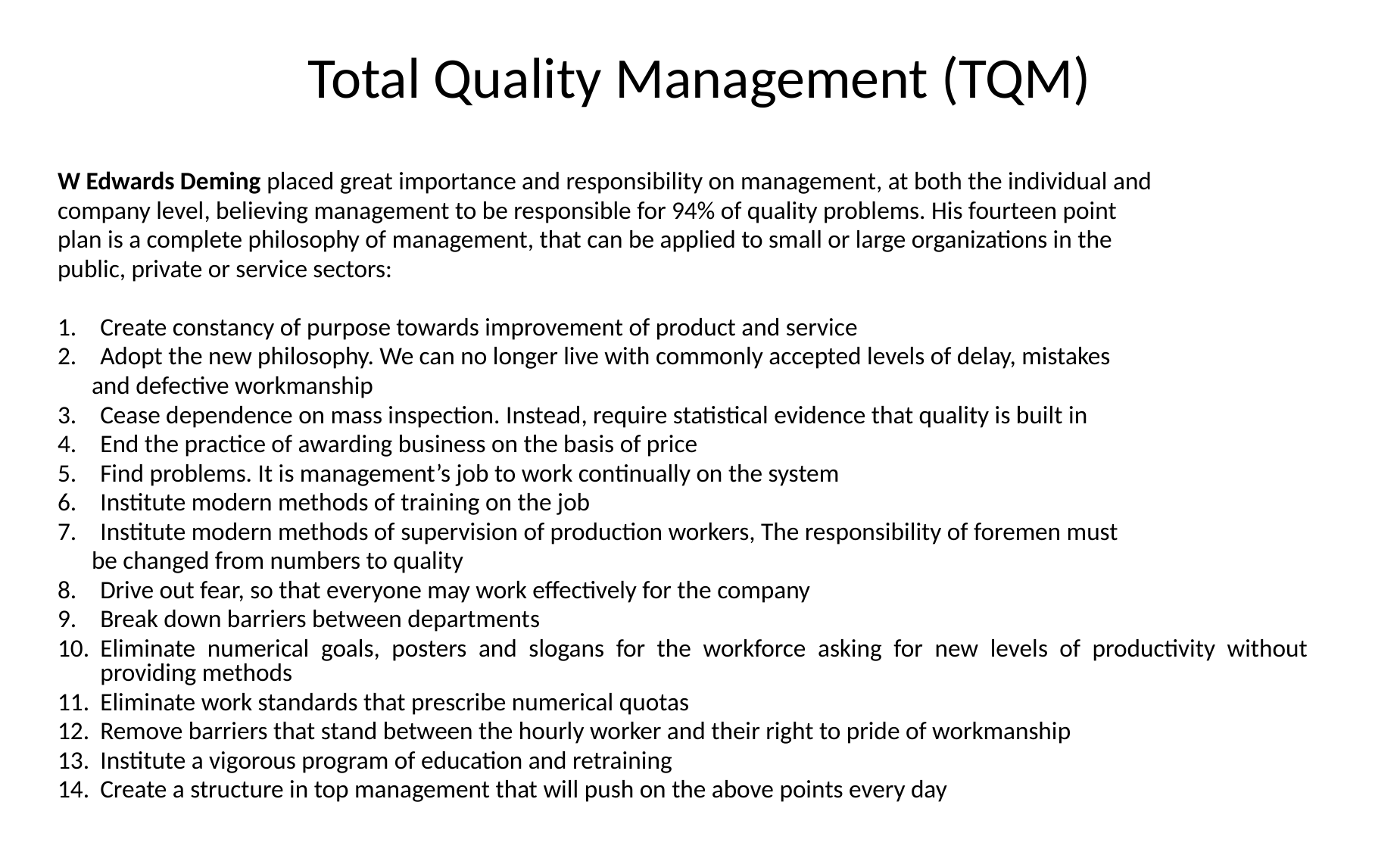

# Total Quality Management (TQM)

W Edwards Deming placed great importance and responsibility on management, at both the individual and
company level, believing management to be responsible for 94% of quality problems. His fourteen point
plan is a complete philosophy of management, that can be applied to small or large organizations in the
public, private or service sectors:

Create constancy of purpose towards improvement of product and service
Adopt the new philosophy. We can no longer live with commonly accepted levels of delay, mistakes
      and defective workmanship
Cease dependence on mass inspection. Instead, require statistical evidence that quality is built in
End the practice of awarding business on the basis of price
Find problems. It is management’s job to work continually on the system
Institute modern methods of training on the job
Institute modern methods of supervision of production workers, The responsibility of foremen must
      be changed from numbers to quality
Drive out fear, so that everyone may work effectively for the company
Break down barriers between departments
Eliminate numerical goals, posters and slogans for the workforce asking for new levels of productivity without providing methods
Eliminate work standards that prescribe numerical quotas
Remove barriers that stand between the hourly worker and their right to pride of workmanship
Institute a vigorous program of education and retraining
Create a structure in top management that will push on the above points every day